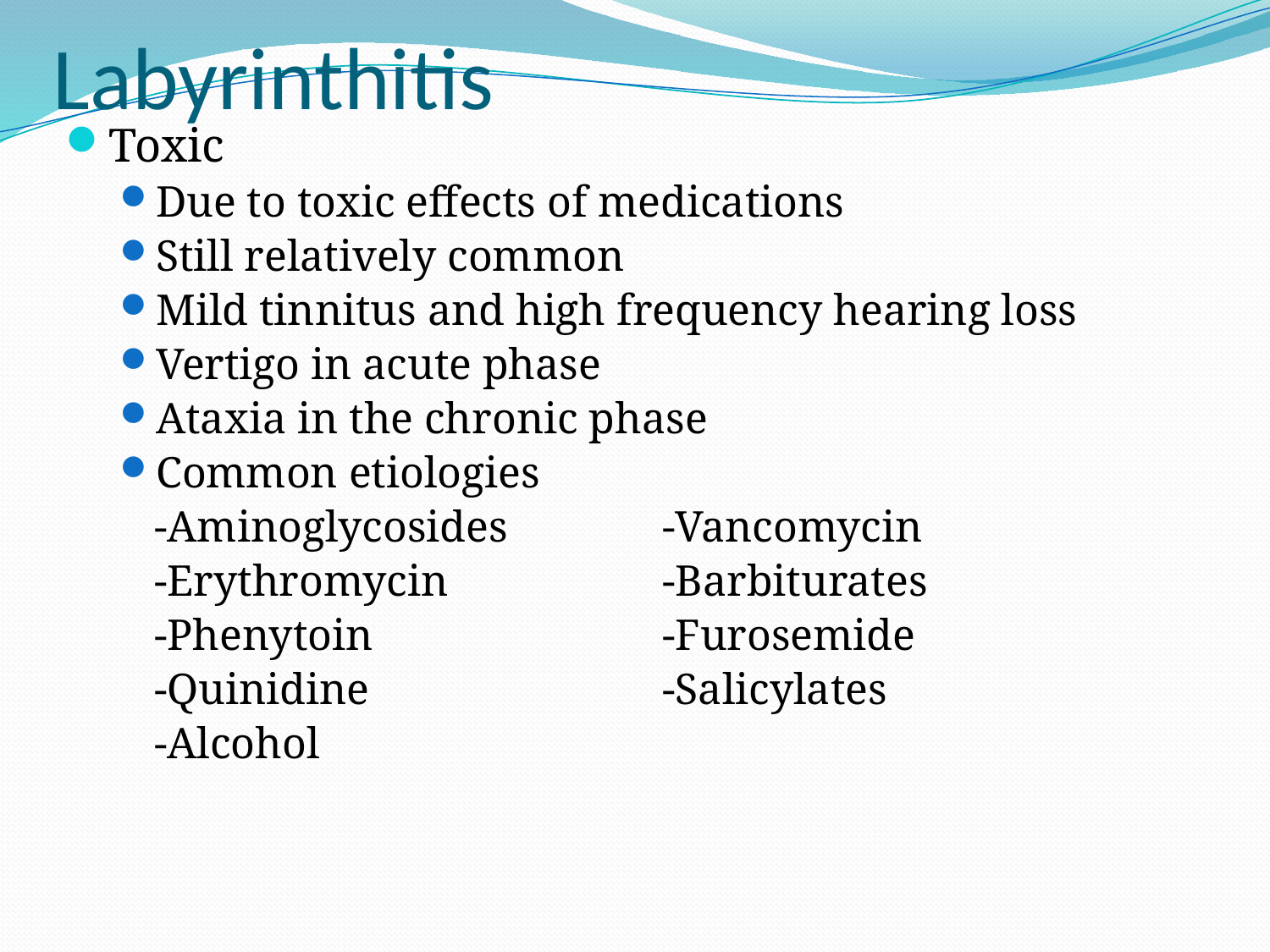

# Labyrinthitis
Toxic
Due to toxic effects of medications
Still relatively common
Mild tinnitus and high frequency hearing loss
Vertigo in acute phase
Ataxia in the chronic phase
Common etiologies
	-Aminoglycosides		-Vancomycin
	-Erythromycin		-Barbiturates
	-Phenytoin			-Furosemide
	-Quinidine			-Salicylates
	-Alcohol